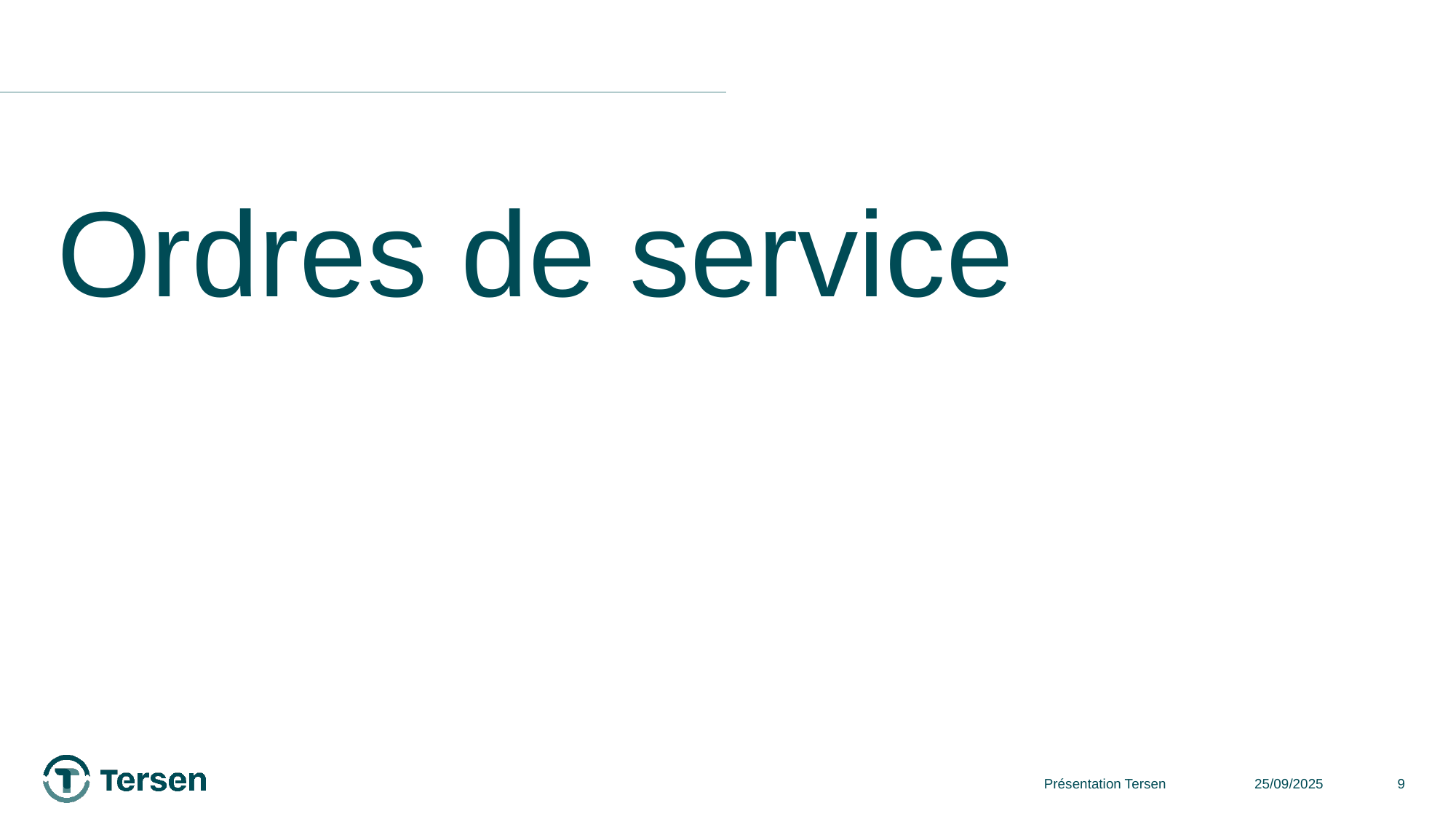

# Ordres de service
Présentation Tersen
25/09/2025
9